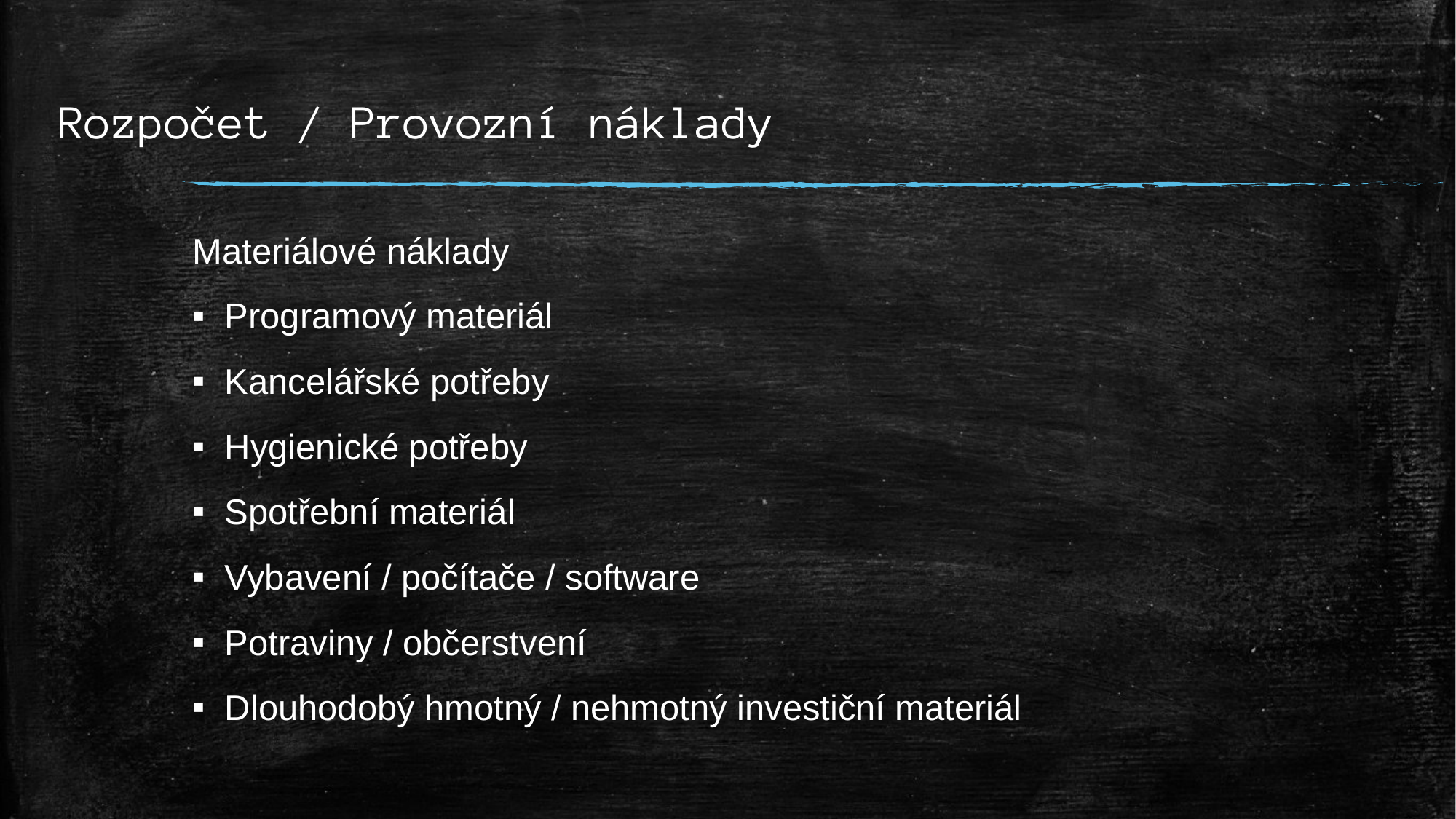

# Rozpočet / Provozní náklady
Materiálové náklady
Programový materiál
Kancelářské potřeby
Hygienické potřeby
Spotřební materiál
Vybavení / počítače / software
Potraviny / občerstvení
Dlouhodobý hmotný / nehmotný investiční materiál